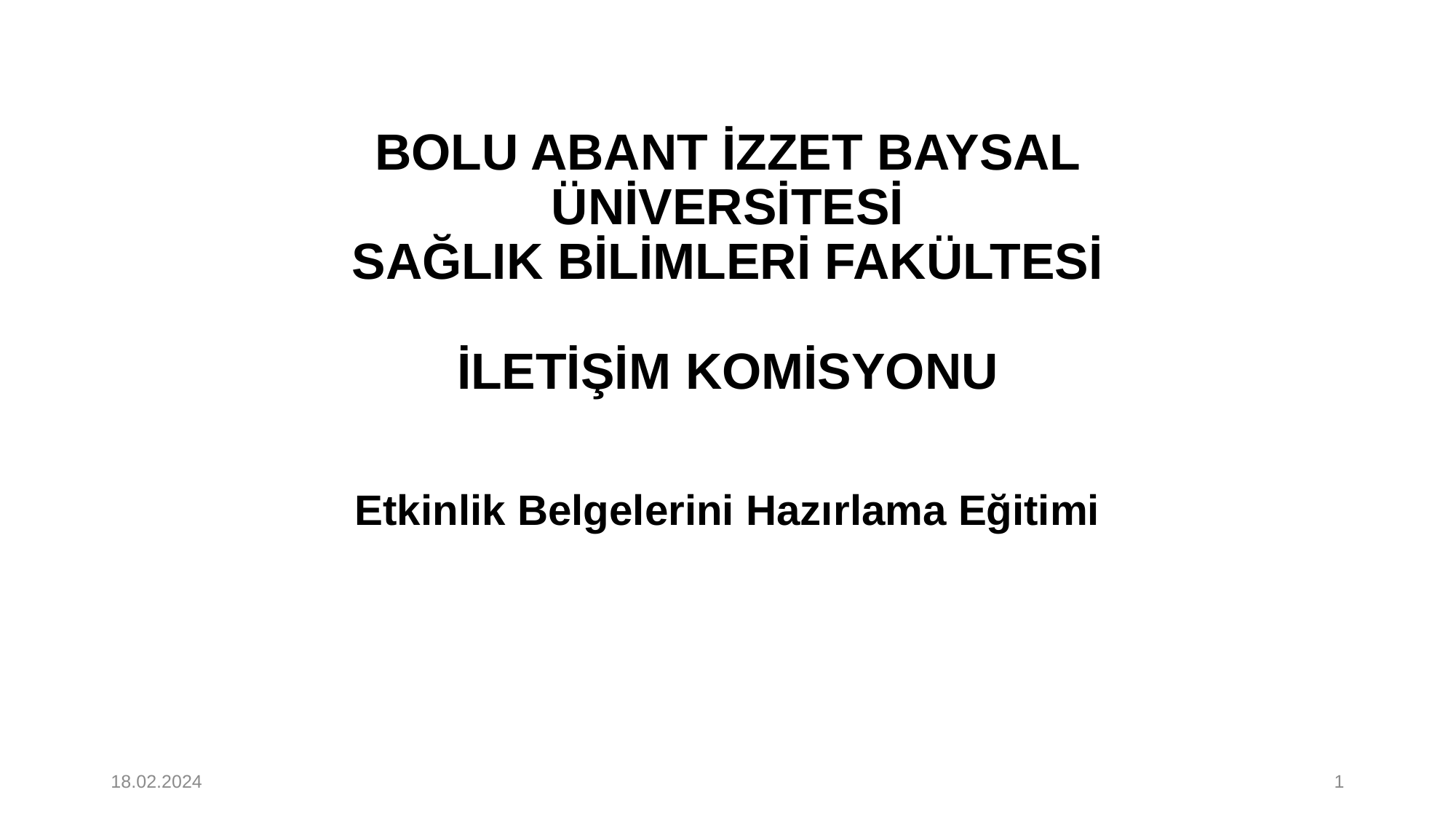

# BOLU ABANT İZZET BAYSAL ÜNİVERSİTESİ SAĞLIK BİLİMLERİ FAKÜLTESİ İLETİŞİM KOMİSYONU
Etkinlik Belgelerini Hazırlama Eğitimi
18.02.2024
1